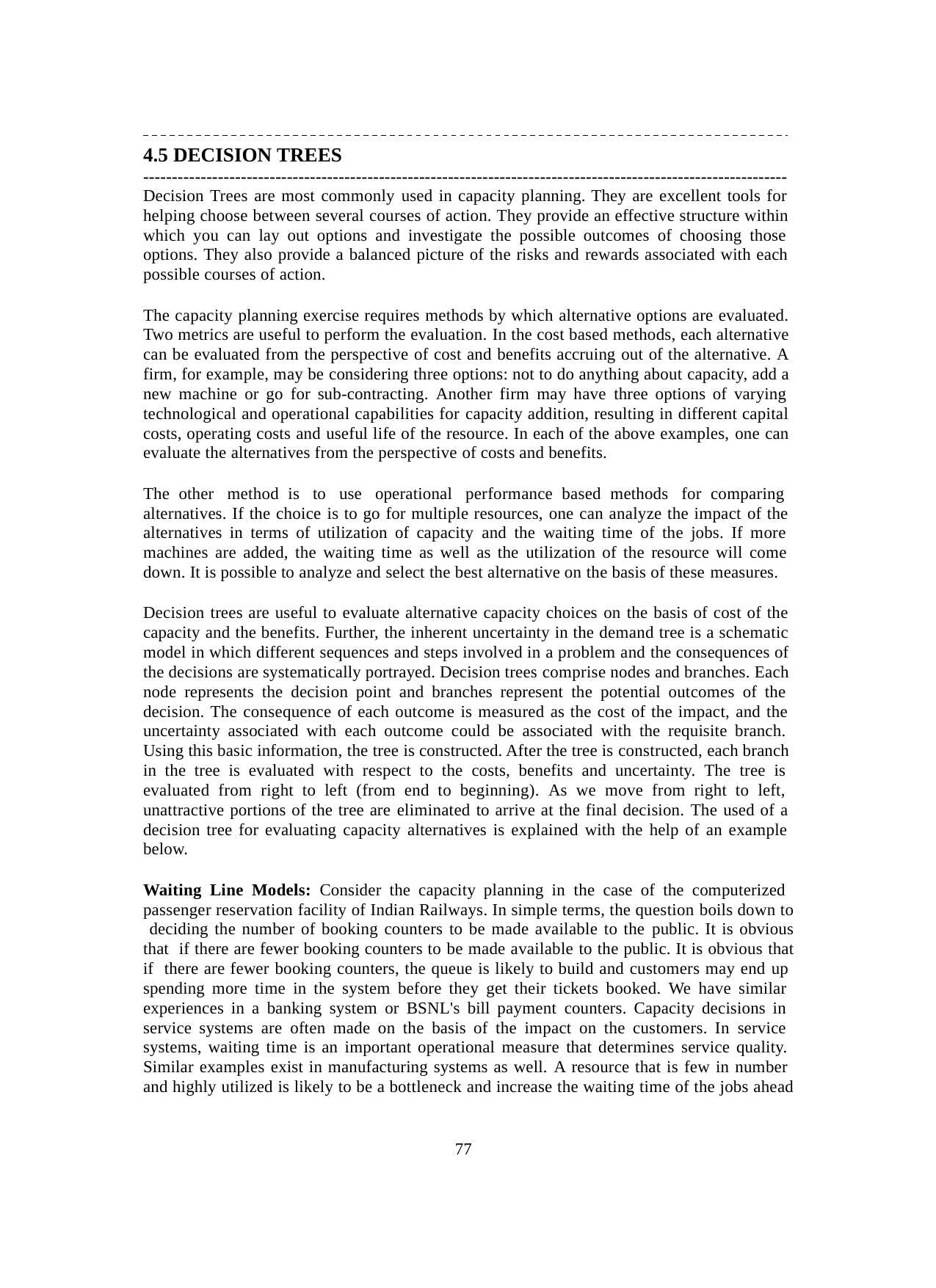

4.5 DECISION TREES
----------------------------------------------------------------------------------------------------------------
Decision Trees are most commonly used in capacity planning. They are excellent tools for  helping choose between several courses of action. They provide an effective structure within  which you can lay out options and investigate the possible outcomes of choosing those  options. They also provide a balanced picture of the risks and rewards associated with each  possible courses of action.

The capacity planning exercise requires methods by which alternative options are evaluated.  Two metrics are useful to perform the evaluation. In the cost based methods, each alternative  can be evaluated from the perspective of cost and benefits accruing out of the alternative. A  firm, for example, may be considering three options: not to do anything about capacity, add a  new machine or go for sub-contracting. Another firm may have three options of varying  technological and operational capabilities for capacity addition, resulting in different capital  costs, operating costs and useful life of the resource. In each of the above examples, one can  evaluate the alternatives from the perspective of costs and benefits.

The other method is to use operational performance based methods for comparing  alternatives. If the choice is to go for multiple resources, one can analyze the impact of the  alternatives in terms of utilization of capacity and the waiting time of the jobs. If more  machines are added, the waiting time as well as the utilization of the resource will come  down. It is possible to analyze and select the best alternative on the basis of these measures.

Decision trees are useful to evaluate alternative capacity choices on the basis of cost of the  capacity and the benefits. Further, the inherent uncertainty in the demand tree is a schematic  model in which different sequences and steps involved in a problem and the consequences of  the decisions are systematically portrayed. Decision trees comprise nodes and branches. Each  node represents the decision point and branches represent the potential outcomes of the  decision. The consequence of each outcome is measured as the cost of the impact, and the  uncertainty associated with each outcome could be associated with the requisite branch.  Using this basic information, the tree is constructed. After the tree is constructed, each branch  in the tree is evaluated with respect to the costs, benefits and uncertainty. The tree is  evaluated from right to left (from end to beginning). As we move from right to left,  unattractive portions of the tree are eliminated to arrive at the final decision. The used of a  decision tree for evaluating capacity alternatives is explained with the help of an example  below.

Waiting Line Models: Consider the capacity planning in the case of the computerized  passenger reservation facility of Indian Railways. In simple terms, the question boils down to  deciding the number of booking counters to be made available to the public. It is obvious that  if there are fewer booking counters to be made available to the public. It is obvious that if  there are fewer booking counters, the queue is likely to build and customers may end up  spending more time in the system before they get their tickets booked. We have similar  experiences in a banking system or BSNL's bill payment counters. Capacity decisions in  service systems are often made on the basis of the impact on the customers. In service  systems, waiting time is an important operational measure that determines service quality.  Similar examples exist in manufacturing systems as well. A resource that is few in number  and highly utilized is likely to be a bottleneck and increase the waiting time of the jobs ahead
77